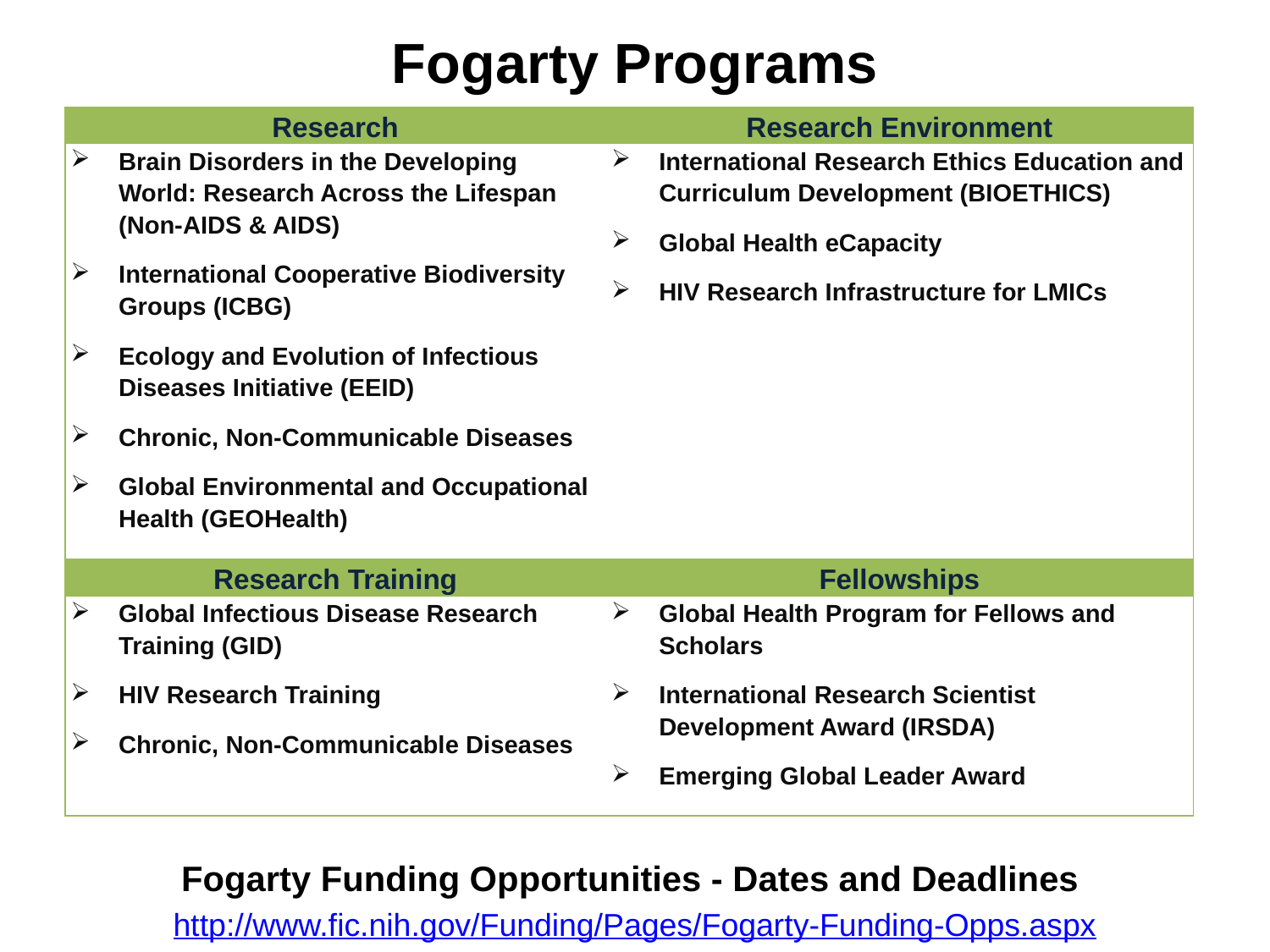

Fogarty Programs
| Research | Research Environment |
| --- | --- |
| Brain Disorders in the Developing World: Research Across the Lifespan (Non-AIDS & AIDS) International Cooperative Biodiversity Groups (ICBG) Ecology and Evolution of Infectious Diseases Initiative (EEID) Chronic, Non-Communicable Diseases Global Environmental and Occupational Health (GEOHealth) | International Research Ethics Education and Curriculum Development (BIOETHICS) Global Health eCapacity HIV Research Infrastructure for LMICs |
| Research Training | Fellowships |
| Global Infectious Disease Research Training (GID) HIV Research Training Chronic, Non-Communicable Diseases | Global Health Program for Fellows and Scholars International Research Scientist Development Award (IRSDA) Emerging Global Leader Award |
Fogarty Funding Opportunities - Dates and Deadlines
http://www.fic.nih.gov/Funding/Pages/Fogarty-Funding-Opps.aspx